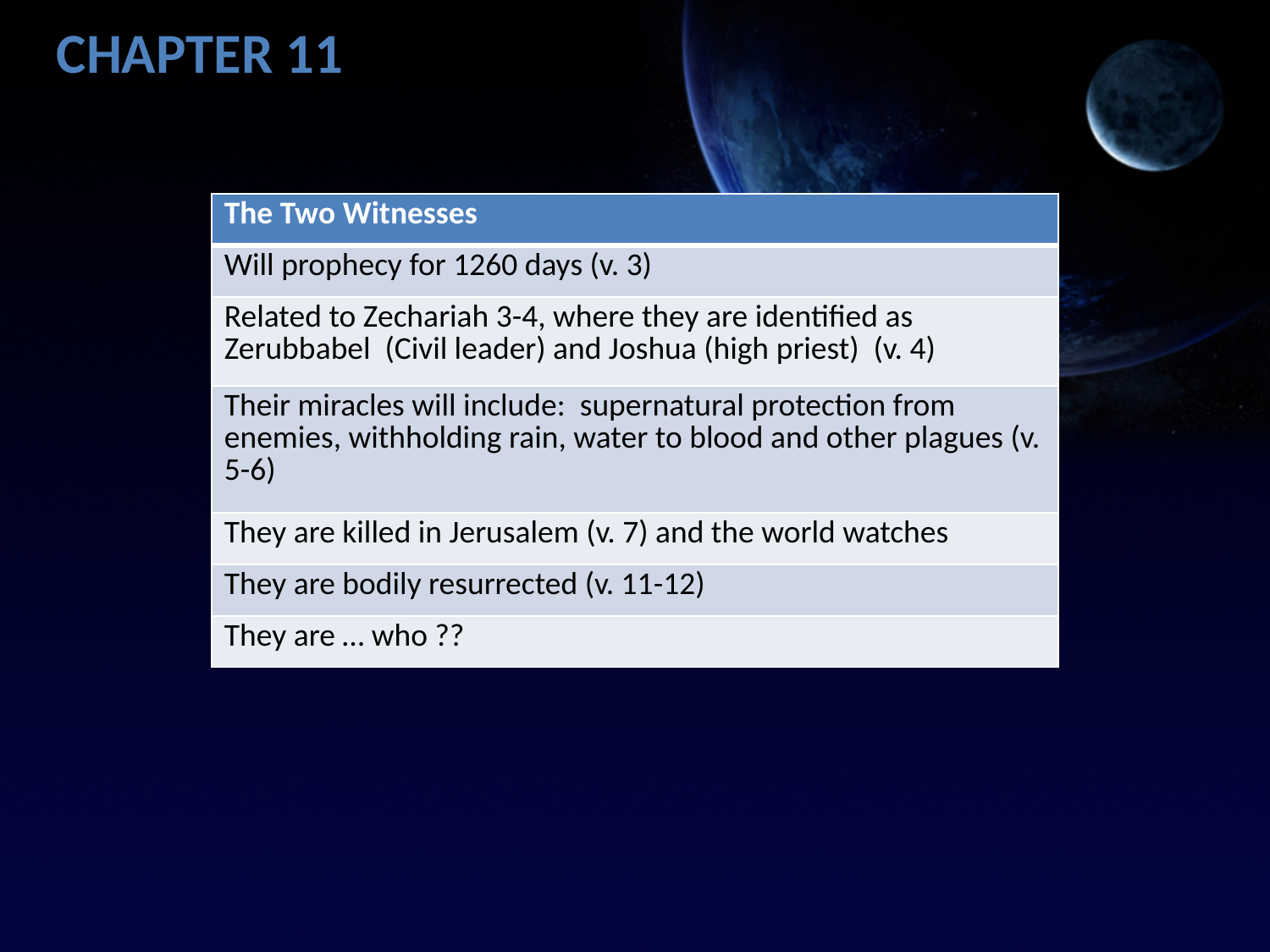

Chapter 11
| The Two Witnesses |
| --- |
| Will prophecy for 1260 days (v. 3) |
| Related to Zechariah 3-4, where they are identified as Zerubbabel (Civil leader) and Joshua (high priest) (v. 4) |
| Their miracles will include: supernatural protection from enemies, withholding rain, water to blood and other plagues (v. 5-6) |
| They are killed in Jerusalem (v. 7) and the world watches |
| They are bodily resurrected (v. 11-12) |
| They are … who ?? |